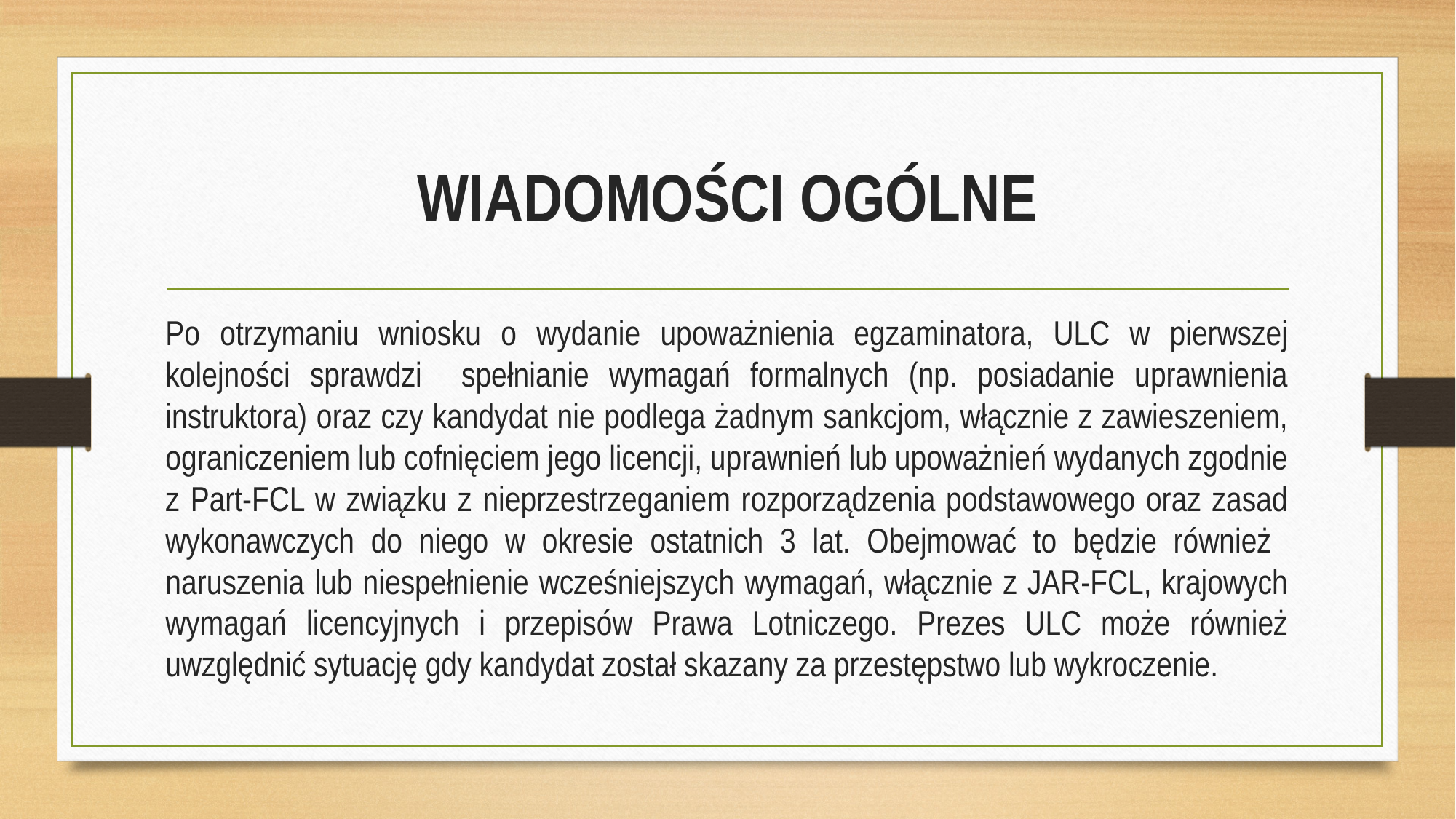

# WIADOMOŚCI OGÓLNE
Po otrzymaniu wniosku o wydanie upoważnienia egzaminatora, ULC w pierwszej kolejności sprawdzi  spełnianie wymagań formalnych (np. posiadanie uprawnienia instruktora) oraz czy kandydat nie podlega żadnym sankcjom, włącznie z zawieszeniem, ograniczeniem lub cofnięciem jego licencji, uprawnień lub upoważnień wydanych zgodnie z Part-FCL w związku z nieprzestrzeganiem rozporządzenia podstawowego oraz zasad wykonawczych do niego w okresie ostatnich 3 lat. Obejmować to będzie również  naruszenia lub niespełnienie wcześniejszych wymagań, włącznie z JAR-FCL, krajowych wymagań licencyjnych i przepisów Prawa Lotniczego. Prezes ULC może również uwzględnić sytuację gdy kandydat został skazany za przestępstwo lub wykroczenie.